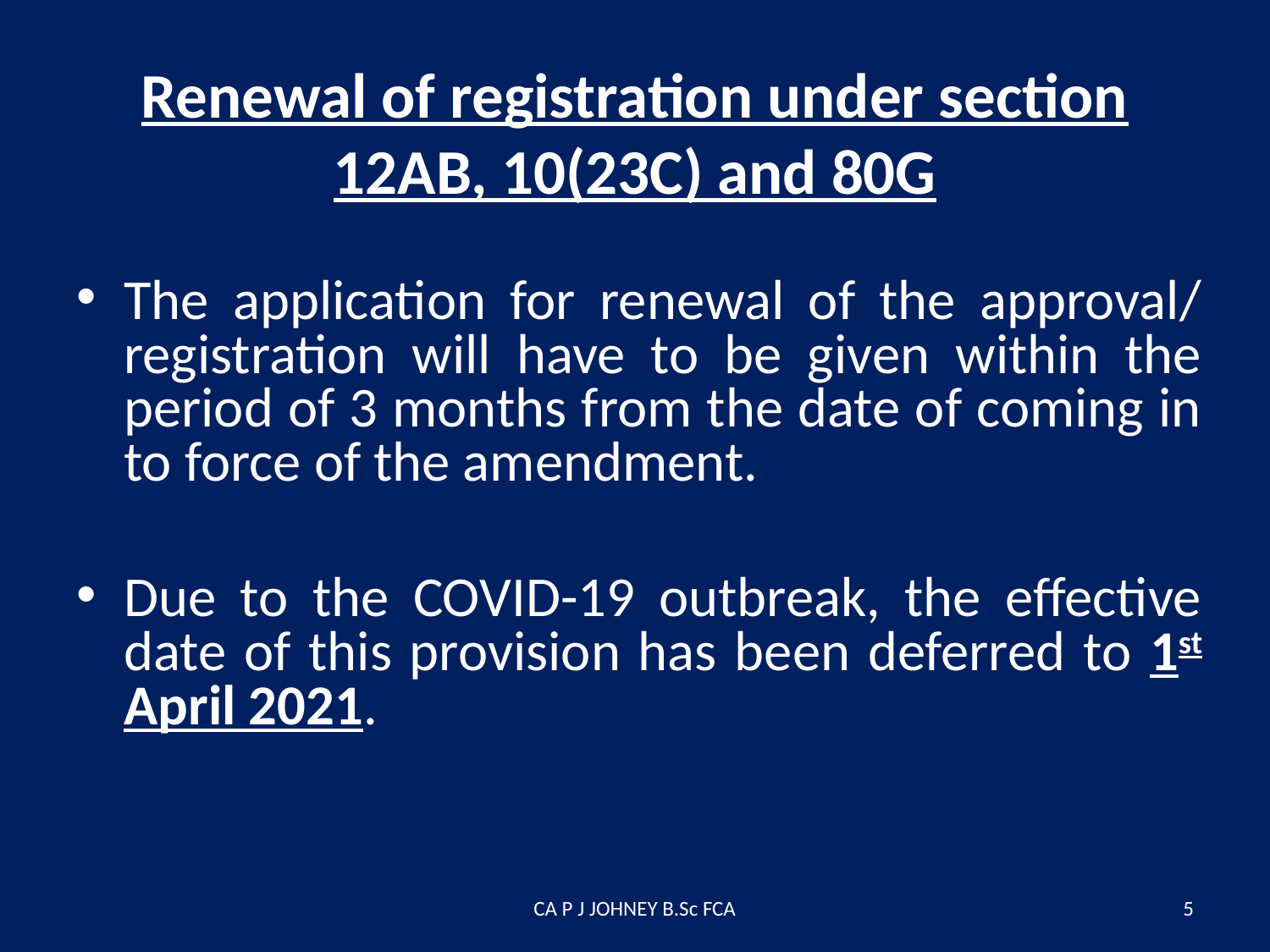

# Renewal of registration under section 12AB, 10(23C) and 80G
The application for renewal of the approval/ registration will have to be given within the period of 3 months from the date of coming in to force of the amendment.

Due to the COVID-19 outbreak, the effective date of this provision has been deferred to 1st April 2021.

CA P J JOHNEY B.Sc FCA
5